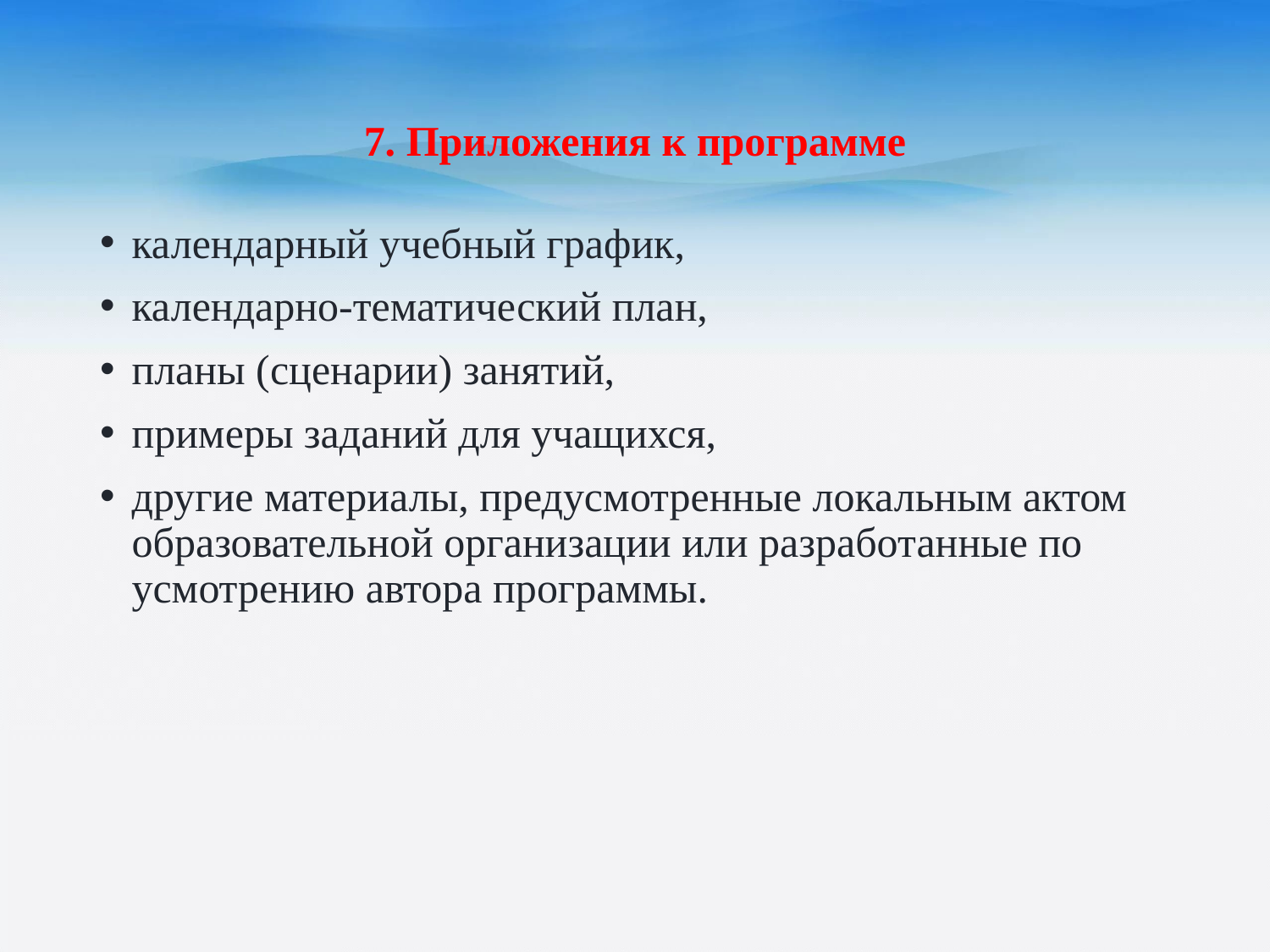

# 7. Приложения к программе
календарный учебный график,
календарно-тематический план,
планы (сценарии) занятий,
примеры заданий для учащихся,
другие материалы, предусмотренные локальным актом образовательной организации или разработанные по усмотрению автора программы.